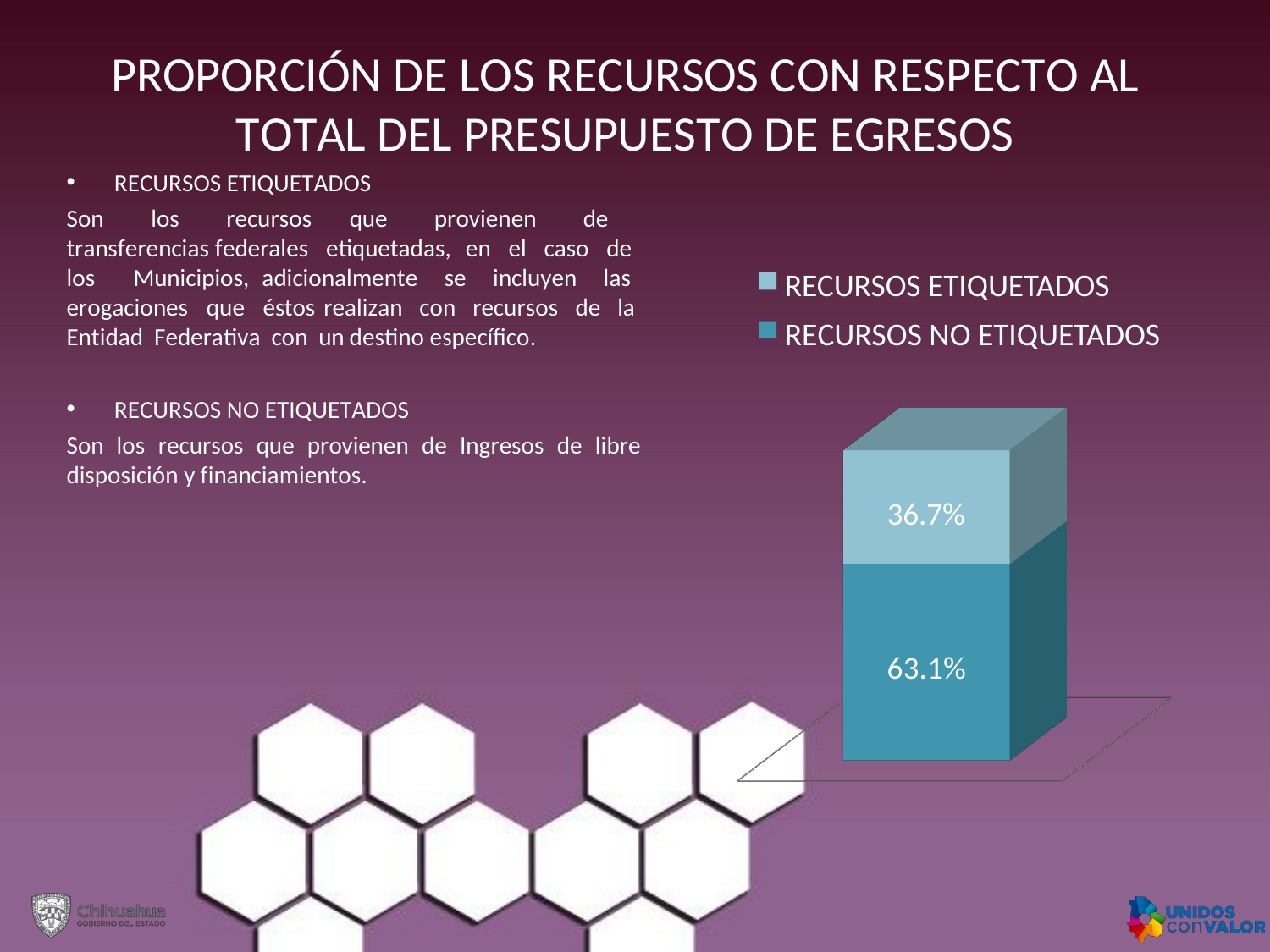

PROPORCIÓN DE LOS RECURSOS CON RESPECTO AL
TOTAL DEL PRESUPUESTO DE EGRESOS
RECURSOS ETIQUETADOS
Son    los    recursos   que    provienen    de    transferencias federales   etiquetadas,  en   el   caso   de   los   Municipios, adicionalmente  se  incluyen  las  erogaciones  que  éstos realizan  con  recursos  de  la  Entidad  Federativa  con  un destino específico.

RECURSOS NO ETIQUETADOS
Son  los  recursos  que  provienen  de  Ingresos  de  libre
disposición y financiamientos.
RECURSOS ETIQUETADOS
RECURSOS NO ETIQUETADOS

36.7%
63.1%